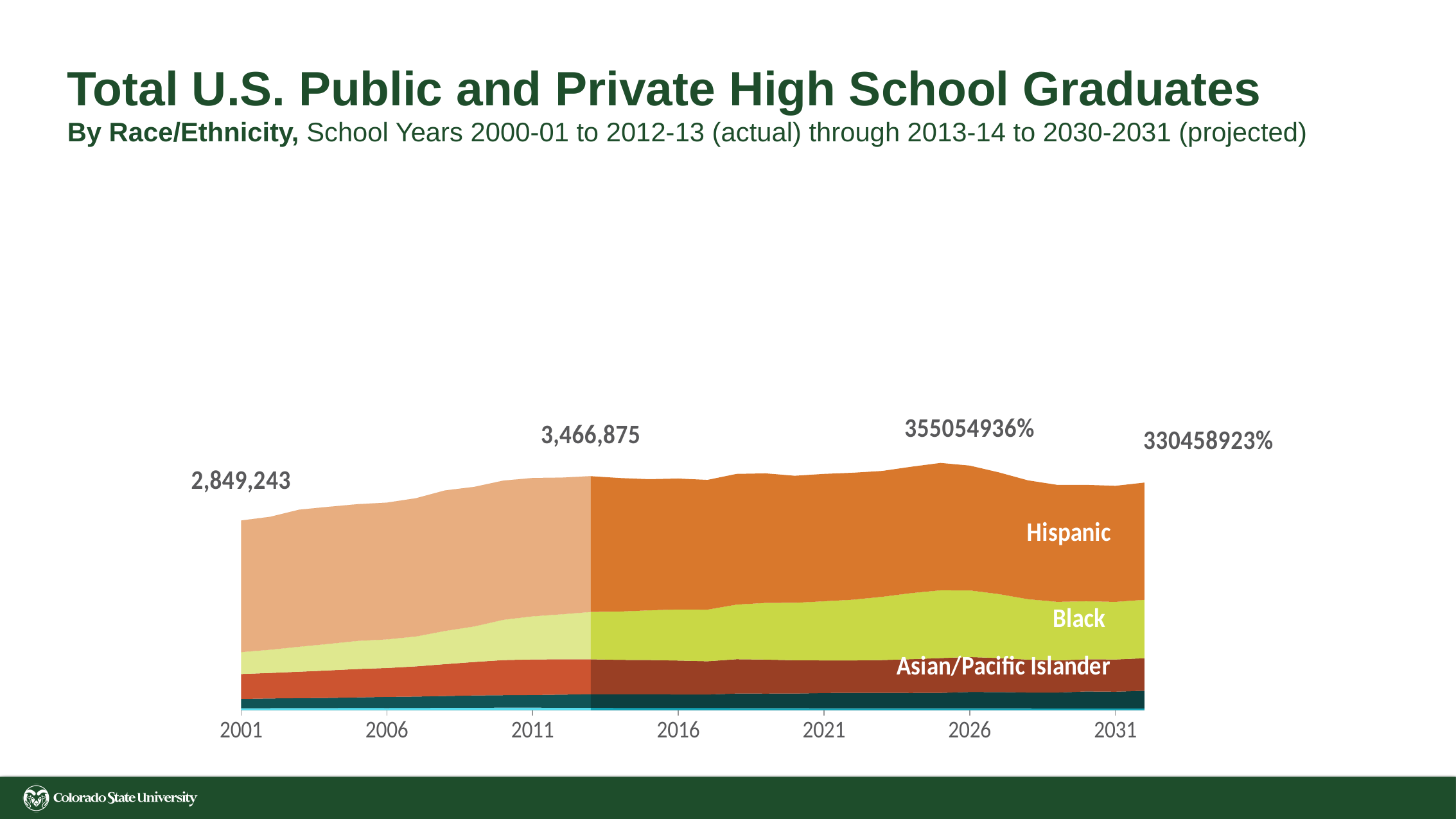

Total U.S. Public and Private High School Graduates
By Race/Ethnicity, School Years 2000-01 to 2012-13 (actual) through 2013-14 to 2030-2031 (projected)

### Chart

| Category |  |  |  |  |  |  |  |  |  |  |  |  |
|---|---|---|---|---|---|---|---|---|---|---|---|---|
| 36892 | 26138.12974623 | None | 126851.8563748 | None | 336176.4016133901 | None | 296776.07124913 | None | 1782494.655592 | None | 2849243.11457555 | None |
| 37257 | 26901.1980452 | None | 132042.6601969 | None | 345430.12358513 | None | 314122.10675373 | None | 1800225.662029 | None | 2907862.75060996 | 0.020573757196967968 |
| 37622 | 27391.4810501 | None | 135096.0446334 | None | 358387.1251335 | None | 338416.4664396 | None | 1855841.77392 | None | 3014419.8911766 | 0.036644487620431265 |
| 37987 | 28331.452758569998 | None | 137811.5435651 | None | 371971.5849881 | None | 359400.7296128 | None | 1856119.11361 | None | 3053675.42453457 | 0.013022583042552771 |
| 38353 | 30455.619532189998 | None | 142554.9631617 | None | 384728.1644131 | None | 380735.801314 | None | 1851094.95748 | None | 3085737.50590099 | 0.010499505320316516 |
| 38718 | 29185.0 | None | 150747.0 | None | 391122.0 | None | 387257.0 | None | 1852128.0 | None | 3112538.0 | 0.00868527995260715 |
| 39083 | 30598.0 | None | 153826.0 | None | 408750.0 | None | 404958.0 | None | 1871929.0 | None | 3173120.0 | 0.019463858754495522 |
| 39448 | 32062.0 | None | 159646.0 | None | 431944.0 | None | 449346.0 | None | 1902881.0 | None | 3289979.0 | 0.03682779094392896 |
| 39814 | 32356.670545319546 | None | 167391.92655241277 | None | 452820.1049098154 | None | 481698.0 | None | 1889673.4590514023 | None | 3332873.1610589502 | 0.013037822143834532 |
| 40179 | 34352.173120003536 | None | 168950.66557983228 | None | 475306.49566963146 | None | 545518.0 | None | 1884693.6656305327 | None | 3421490.0 | 0.026588722300159073 |
| 40544 | 33444.14034277079 | None | 172300.3330349202 | None | 480975.7070910369 | None | 583907.0 | None | 1873457.8195312722 | None | 3446253.0 | 0.007237490099342603 |
| 40909 | 33223.783481105485 | None | 177803.76556079267 | None | 478928.7667762602 | None | 608726.0 | None | 1850483.6841818416 | None | 3452773.5742269894 | 0.0018920764746492846 |
| 41275 | 31947.256878045027 | None | 183686.38721917986 | None | 474246.6954127847 | None | 640413.0 | None | 1838950.6604899904 | None | 3466875.1127693425 | 0.004084119111549267 |
| 41275 | None | 31947.256878045027 | None | 183686.38721917986 | None | 474246.6954127847 | None | 640413.0 | None | 1838950.6604899904 | None | 3466875.1127693425 |
| 41640 | None | 30876.918379421742 | None | 184913.0413092562 | None | 466230.9012787811 | None | 654254.0744850253 | None | 1807917.4203236236 | None | 3434935.846308832 |
| 42005 | None | 30099.177573963007 | None | 185255.3604300246 | None | 464404.67578009417 | None | 672839.8954081837 | None | 1776322.106025271 | None | 3415351.1344214175 |
| 42370 | None | 30167.045711594812 | None | 183076.595398047 | None | 459572.3194583884 | None | 691660.647927679 | None | 1773222.0826929107 | None | 3411785.5846563475 |
| 42736 | None | 29300.453703428295 | None | 183382.93531499954 | None | 450543.28356914327 | None | 698626.4591042278 | None | 1757321.507125832 | None | 3386198.506478372 |
| 43101 | None | 29050.099737618926 | None | 196796.39932033088 | None | 465040.30254560395 | None | 739494.6861279893 | None | 1769884.8986421132 | None | 3461813.137216309 |
| 43466 | None | 28138.772713501457 | None | 196622.40952265993 | None | 461071.90494197875 | None | 767253.8381072045 | None | 1754284.0870807243 | None | 3459455.9065333363 |
| 43831 | None | 27458.35644504636 | None | 198352.59280859647 | None | 450628.9105873031 | None | 777906.3802981355 | None | 1720563.29888897 | None | 3416797.0770348087 |
| 44197 | None | 26662.31001740044 | None | 206195.78435257752 | None | 441955.33022802166 | None | 800815.1290657114 | None | 1724511.78722737 | None | 3435388.1927254135 |
| 44562 | None | 26268.285366513108 | None | 209398.67047416538 | None | 438763.1294461127 | None | 822484.1804875829 | None | 1719195.183344831 | None | 3443880.69185225 |
| 44927 | None | 25878.242570482656 | None | 208631.9437509695 | None | 445157.3143939165 | None | 856276.2106040969 | None | 1704187.064305054 | None | 3458331.525502964 |
| 45292 | None | 25711.13949333494 | None | 207925.0060322788 | None | 457765.31866180635 | None | 894471.1871516271 | None | 1711951.824460819 | None | 3538724.0857567517 |
| 45658 | None | 25399.094967499474 | None | 209493.50275405365 | None | 471322.84576430067 | None | 917775.8679672644 | None | 1724971.5331376463 | None | 3592701.4843724826 |
| 46023 | None | 26743.71097623685 | None | 220735.55632915808 | None | 472456.5446676804 | None | 902728.9855214735 | None | 1690414.294837445 | None | 3550549.361423414 |
| 46388 | None | 26105.555846825337 | None | 219500.60640624558 | None | 460941.2412474433 | None | 865793.3902098978 | None | 1648371.8212520112 | None | 3450059.989407926 |
| 46753 | None | 24817.41393932782 | None | 214917.88990988382 | None | 445577.09563537093 | None | 818084.4248060216 | None | 1609588.9178129362 | None | 3334738.2919720653 |
| 47119 | None | 23784.541920440133 | None | 215234.2343678212 | None | 434637.5036647833 | None | 794046.9847530107 | None | 1584150.3266852915 | None | 3272603.905942696 |
| 47484 | None | 23617.81549157744 | None | 230598.90137065214 | None | 436117.4258616461 | None | 785378.1641578765 | None | 1575819.6663321124 | None | 3272220.855174398 |
| 47849 | None | 23481.26164433537 | None | 226829.7486693529 | None | 436682.43330351193 | None | 779976.581835966 | None | 1572108.2286416464 | None | 3258248.7110859123 |
| 48214 | None | 22860.005297137577 | None | 241213.91563205107 | None | 440374.40562330827 | None | 791157.2668996798 | None | 1586896.1628990178 | None | 3304589.230540321 |
Private